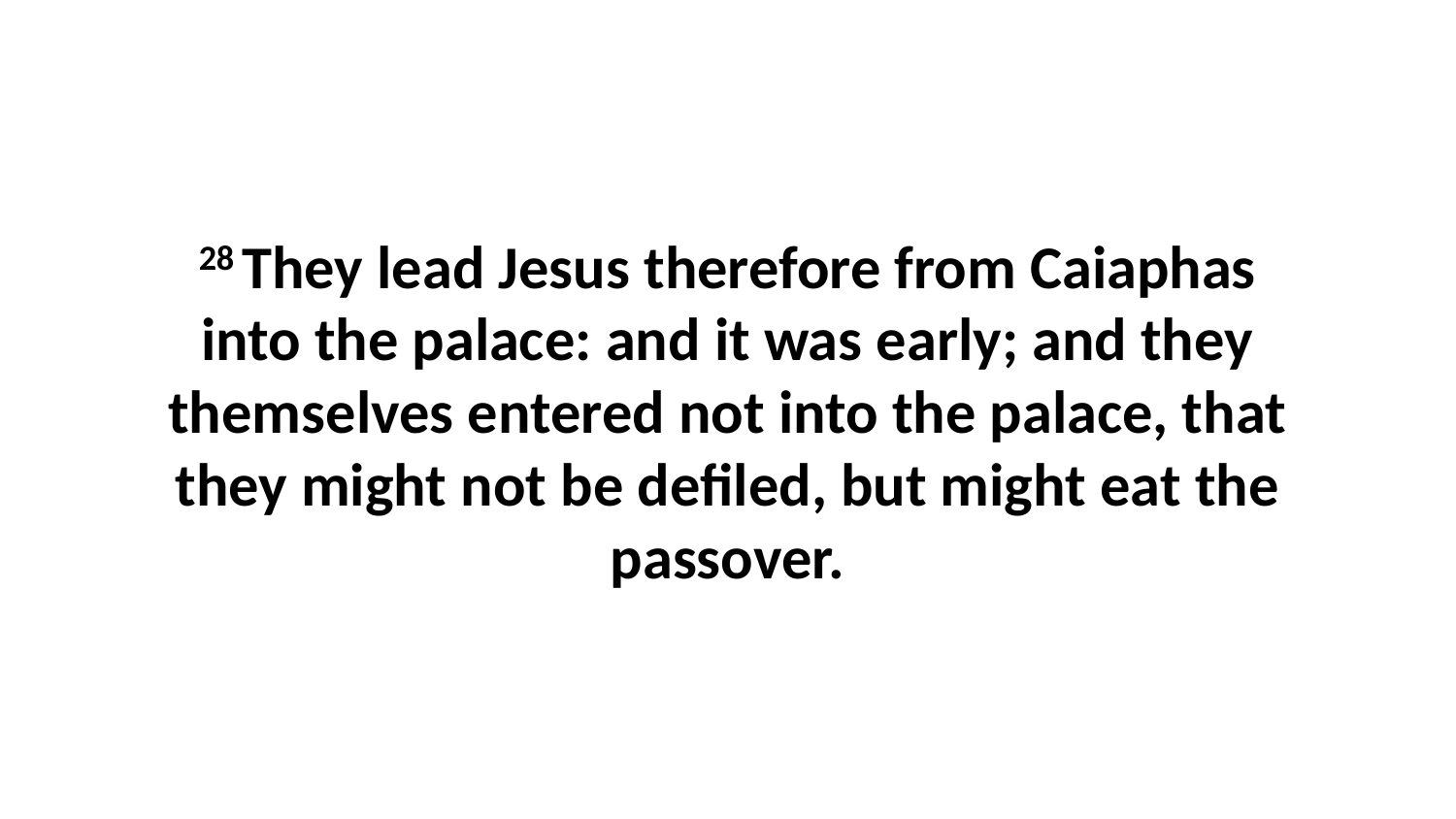

28 They lead Jesus therefore from Caiaphas into the palace: and it was early; and they themselves entered not into the palace, that they might not be defiled, but might eat the passover.